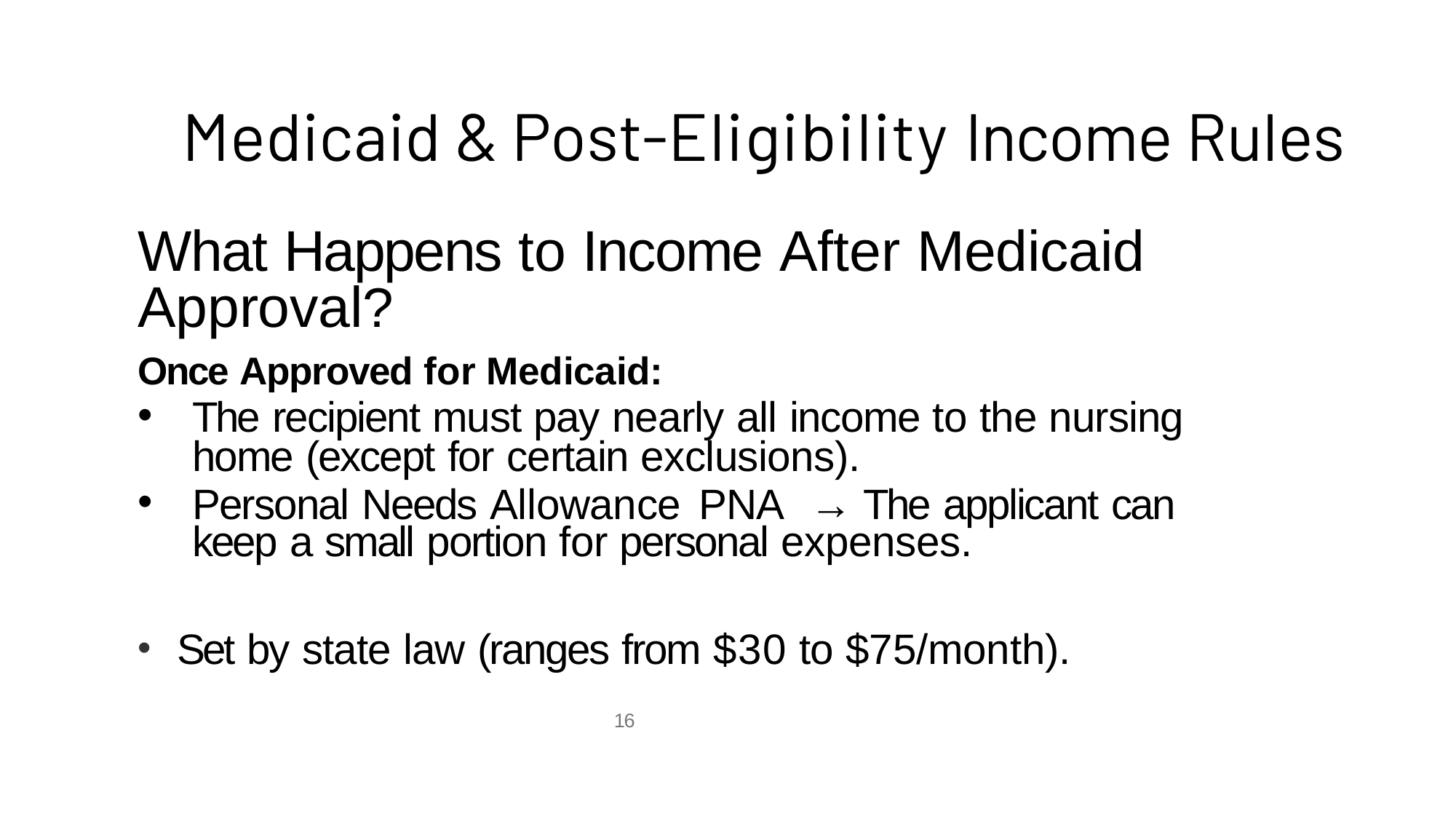

# Medicaid & Post-Eligibility Income Rules
What Happens to Income After Medicaid Approval?
Once Approved for Medicaid:
The recipient must pay nearly all income to the nursing home (except for certain exclusions).
Personal Needs Allowance PNA  → The applicant can keep a small portion for personal expenses.

Set by state law (ranges from $30 to $75/month).
16